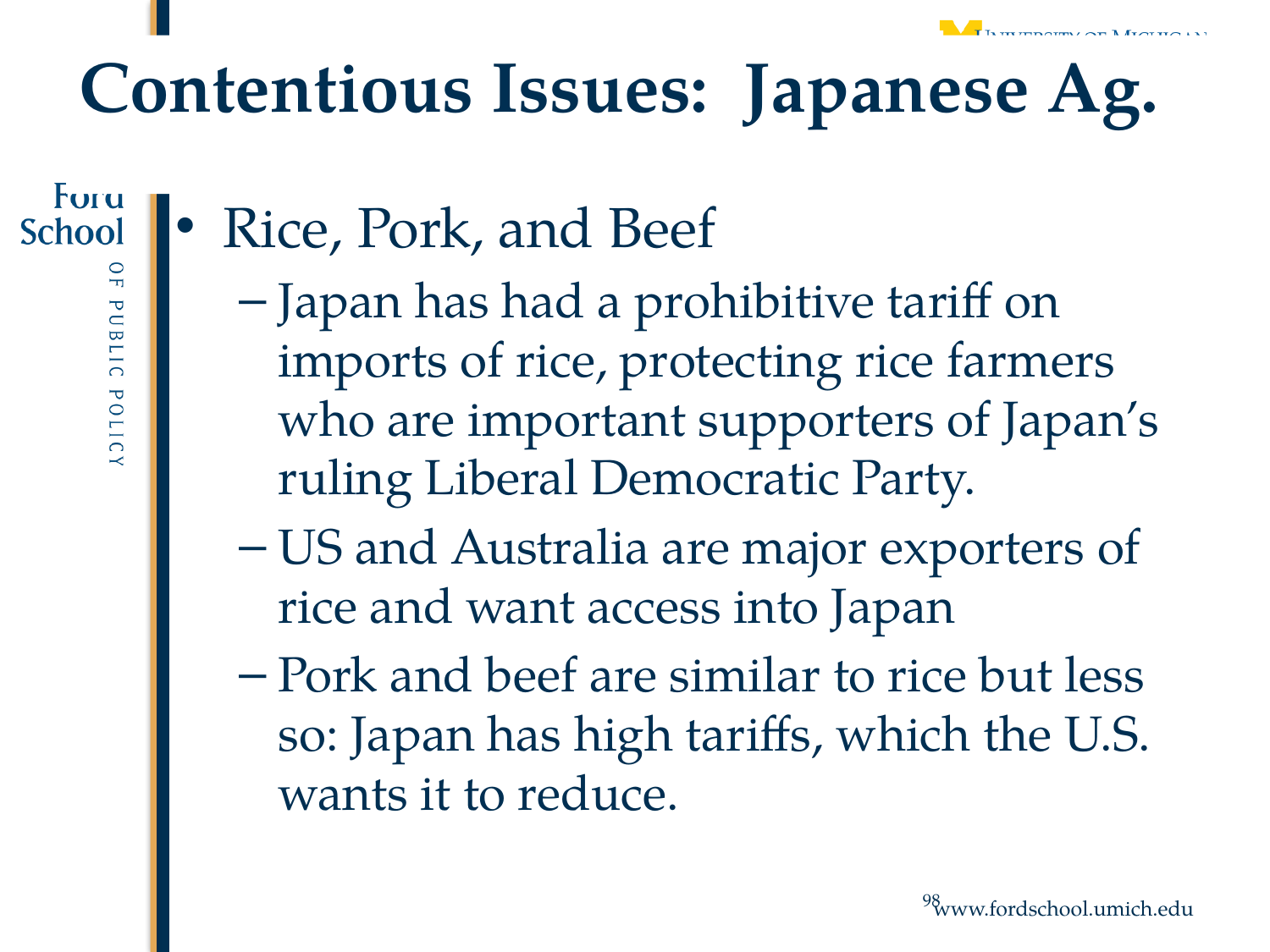

# Contentious Issues:  Japanese Ag.
Rice, Pork, and Beef
Japan has had a prohibitive tariff on imports of rice, protecting rice farmers who are important supporters of Japan’s ruling Liberal Democratic Party.
US and Australia are major exporters of rice and want access into Japan
Pork and beef are similar to rice but less so: Japan has high tariffs, which the U.S. wants it to reduce.

98